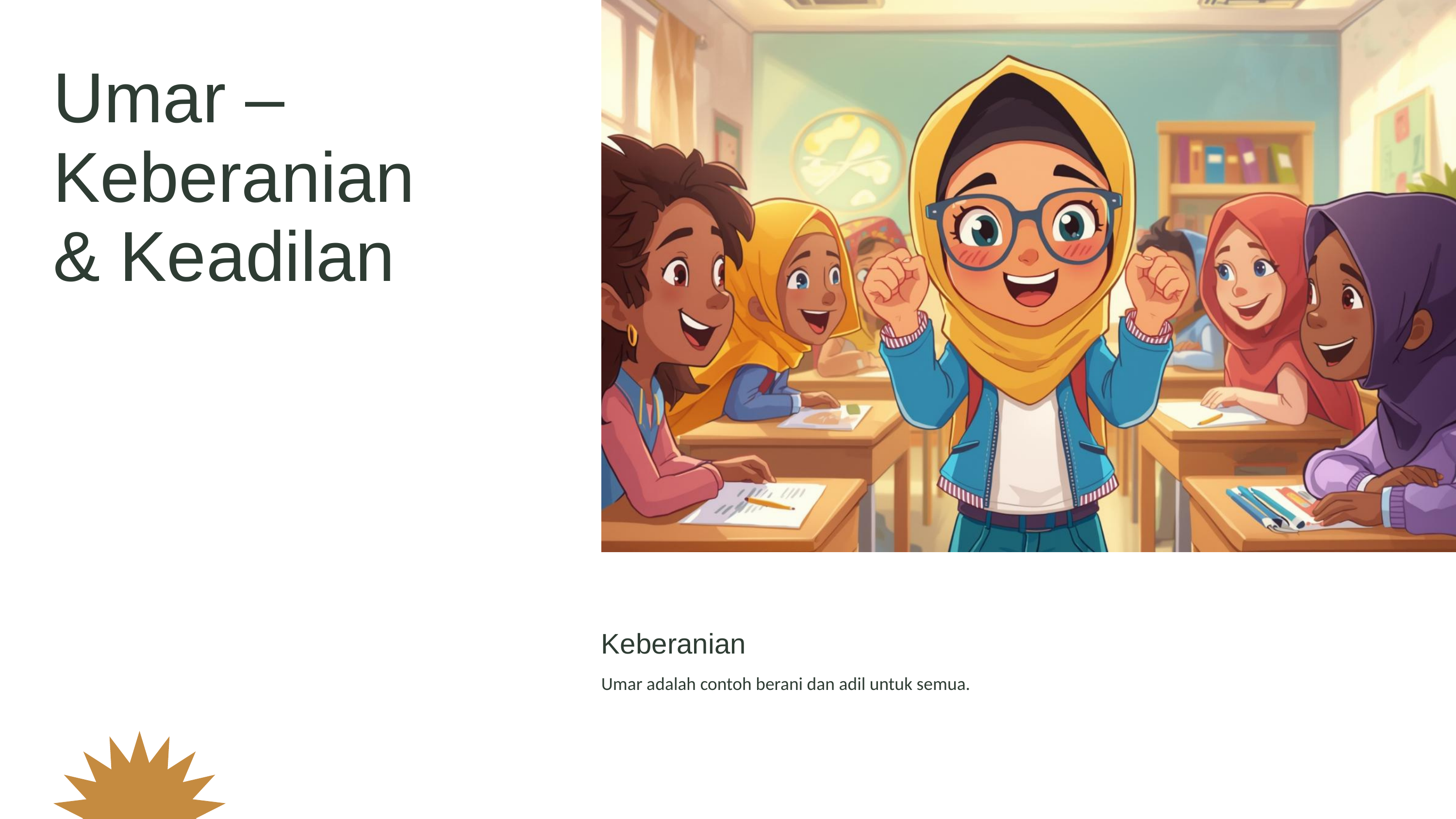

Umar – Keberanian & Keadilan
Keberanian
Umar adalah contoh berani dan adil untuk semua.